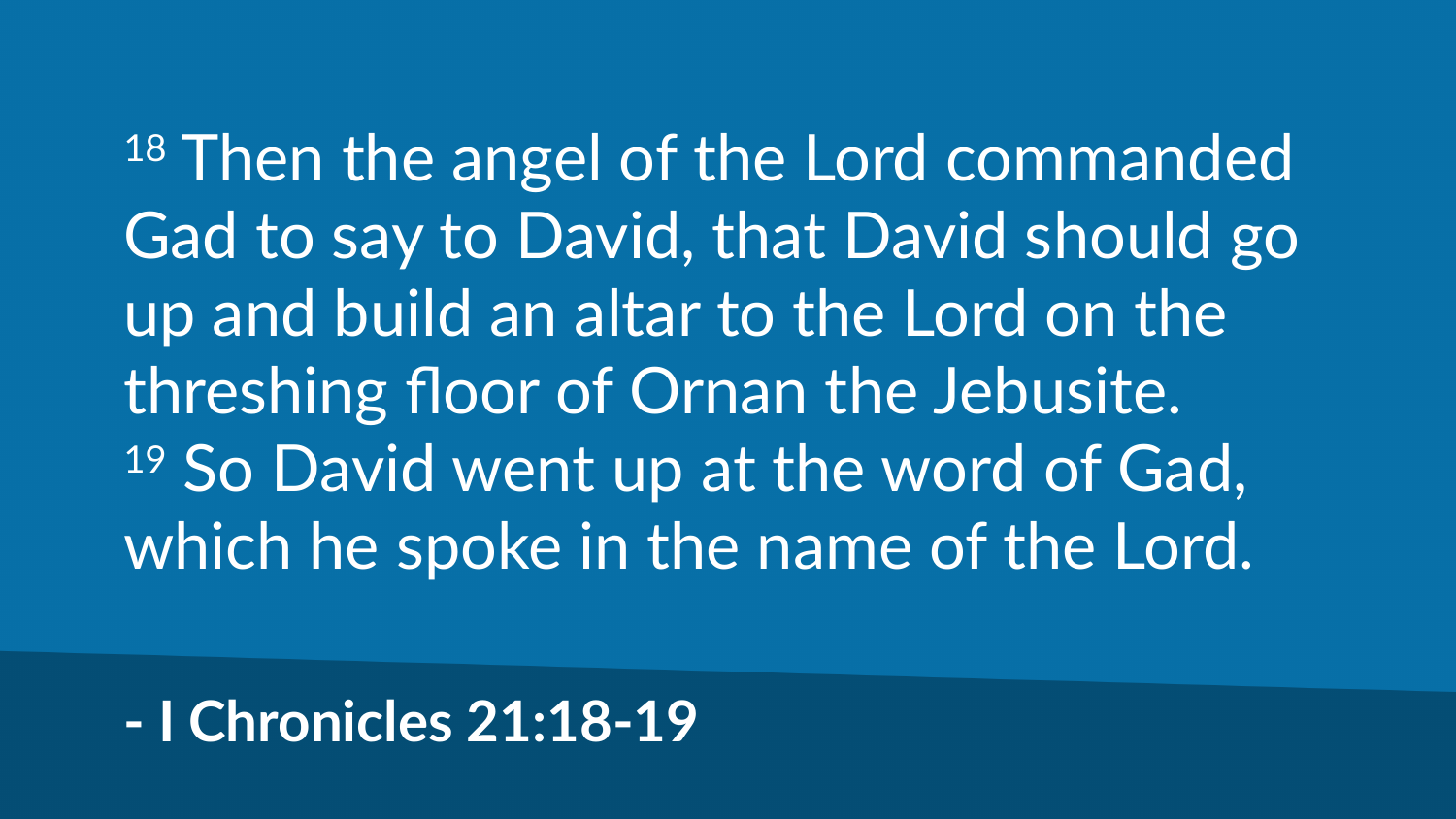

18 Then the angel of the Lord commanded Gad to say to David, that David should go up and build an altar to the Lord on the threshing floor of Ornan the Jebusite.
19 So David went up at the word of Gad, which he spoke in the name of the Lord.
- I Chronicles 21:18-19